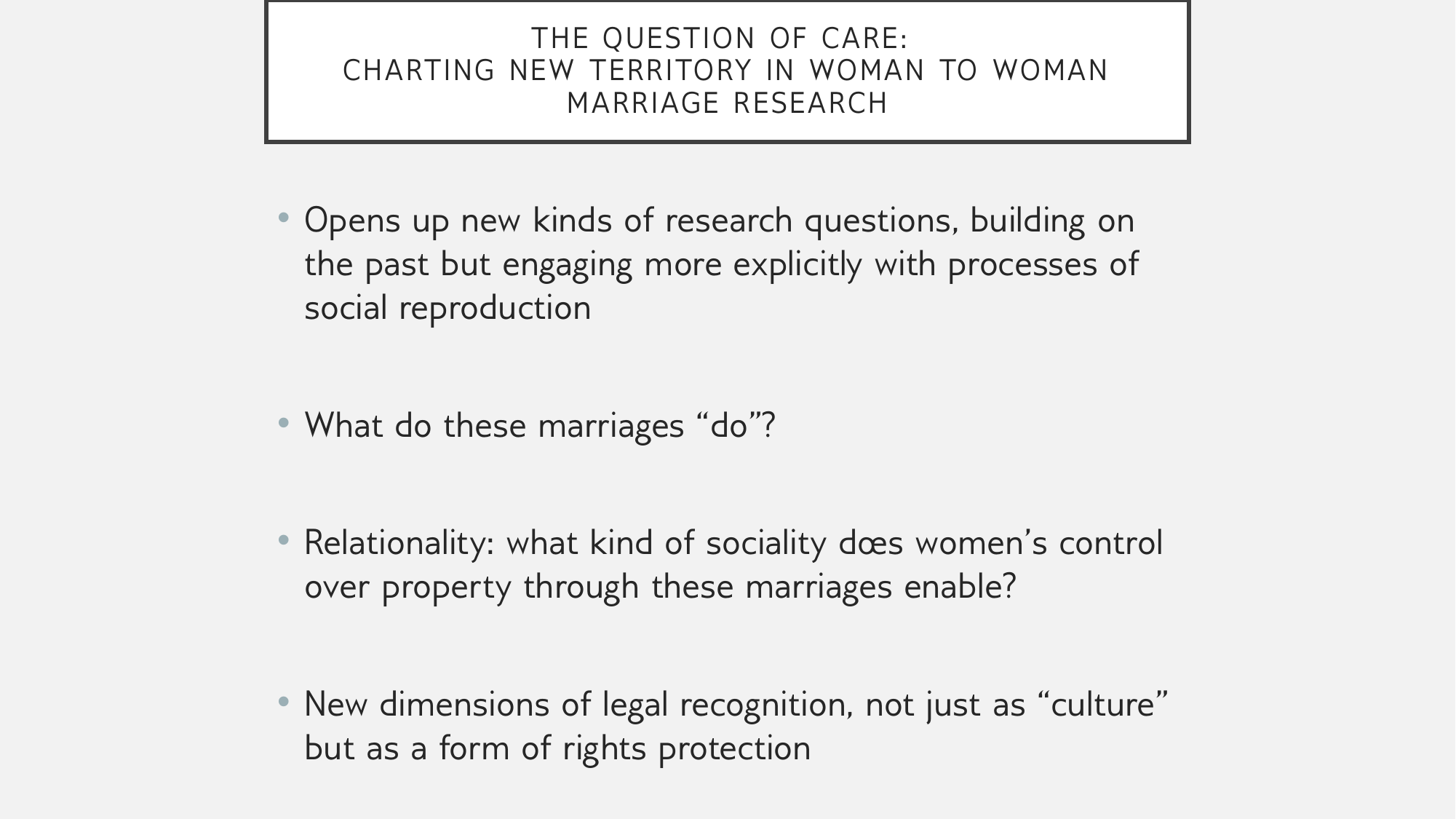

# The question of Care: charting new territory in woman to woman marriage research

Opens up new kinds of research questions, building on the past but engaging more explicitly with processes of social reproduction

What do these marriages “do”?

Relationality: what kind of sociality does women’s control over property through these marriages enable?

New dimensions of legal recognition, not just as “culture” but as a form of rights protection